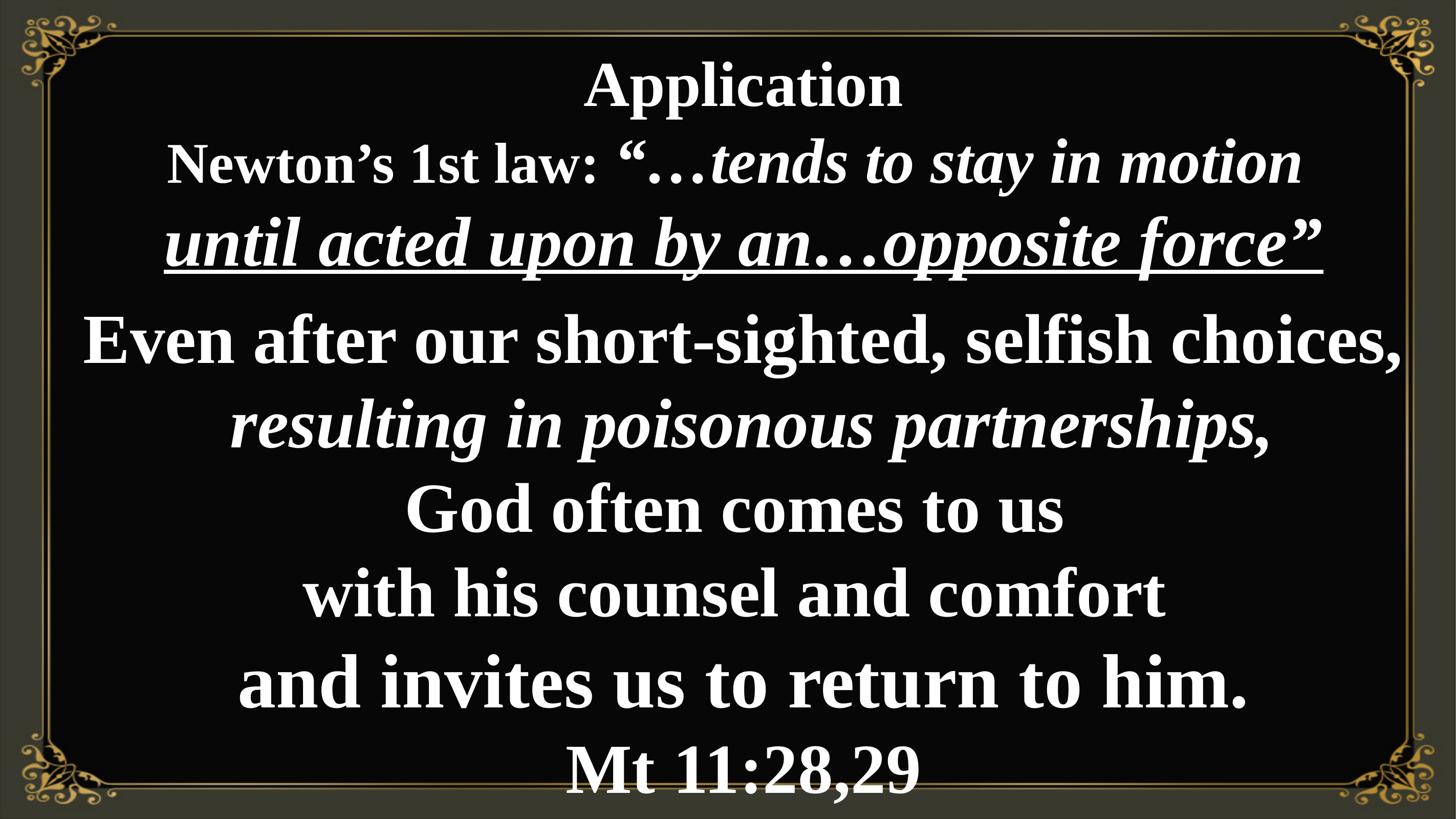

Application
Newton’s 1st law: “…tends to stay in motion
until acted upon by an…opposite force”
Even after our short-sighted, selfish choices,
  resulting in poisonous partnerships,
God often comes to us
with his counsel and comfort
and invites us to return to him.
Mt 11:28,29